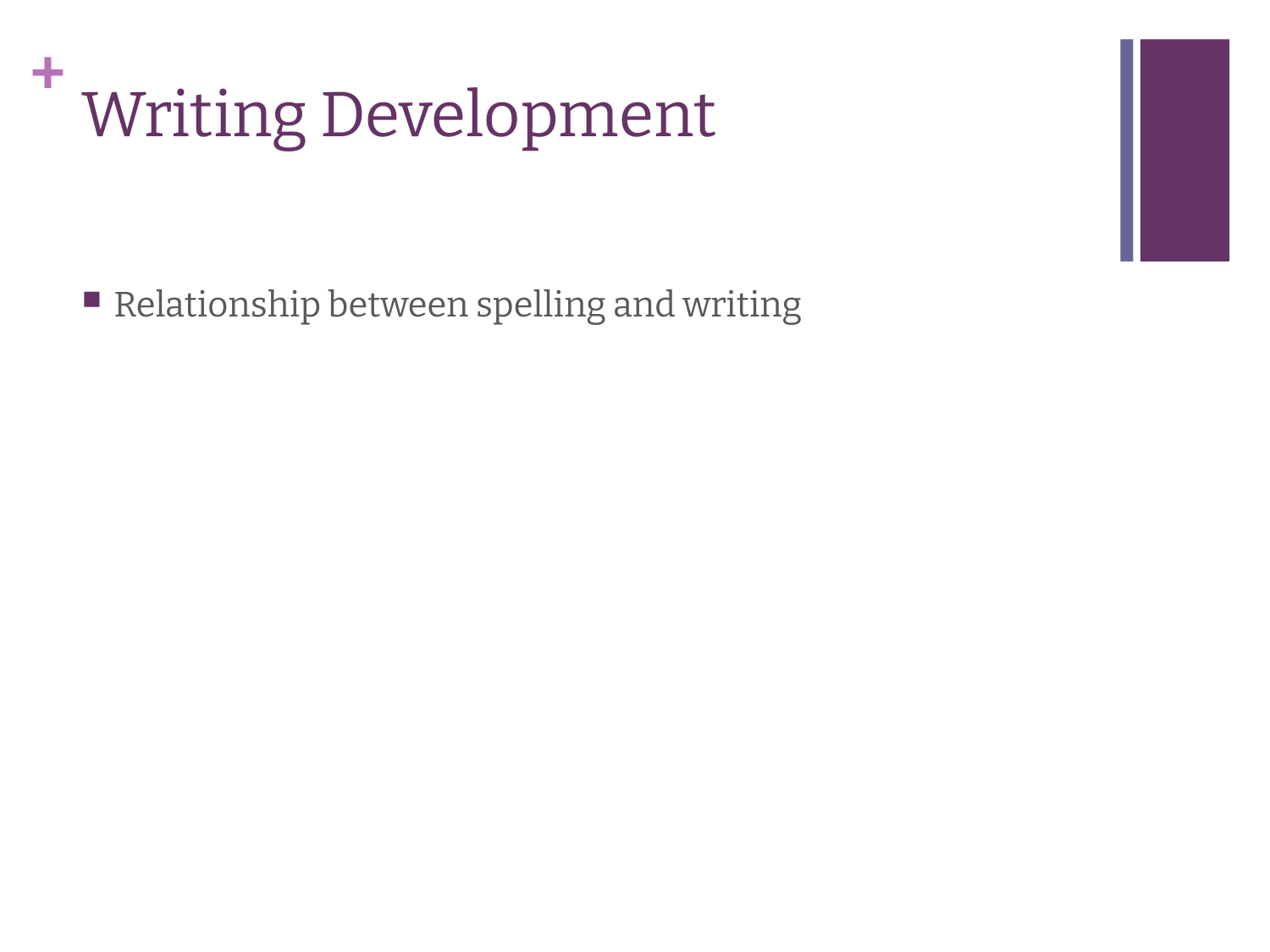

# Writing Development
Relationship between spelling and writing